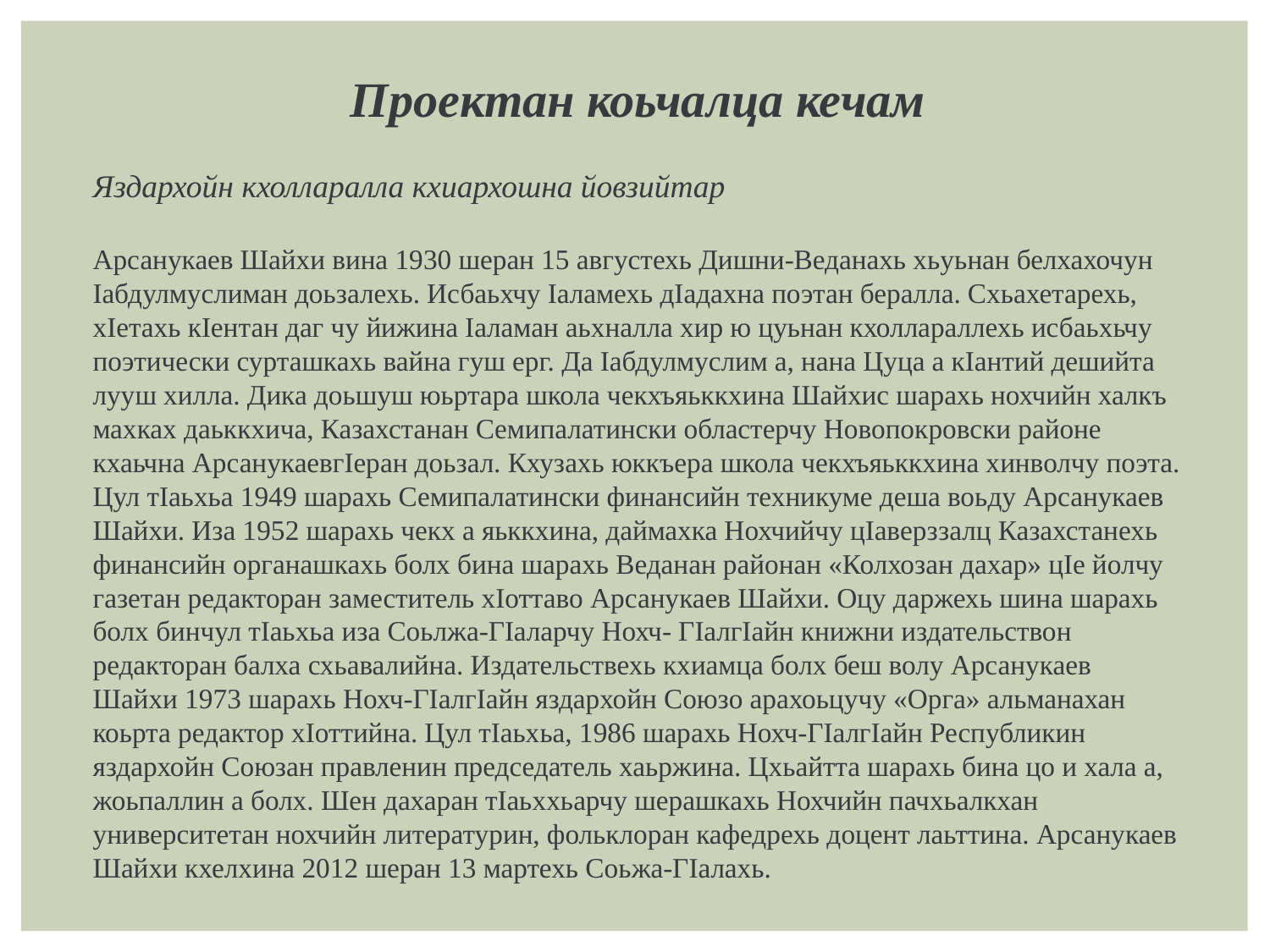

Проектан коьчалца кечам

Яздархойн кхолларалла кхиархошна йовзийтар

Арсанукаев Шайхи вина 1930 шеран 15 августехь Дишни-Веданахь хьуьнан белхахочун Iабдулмуслиман доьзалехь. Исбаьхчу Iаламехь дIадахна поэтан бералла. Схьахетарехь, хIетахь кIентан даг чу йижина Iаламан аьхналла хир ю цуьнан кхоллараллехь исбаьхьчу поэтически сурташкахь вайна гуш ерг. Да Iабдулмуслим а, нана Цуца а кIантий дешийта лууш хилла. Дика доьшуш юьртара школа чекхъяьккхина Шайхис шарахь нохчийн халкъ махках даьккхича, Казахстанан Семипалатински областерчу Новопокровски районе кхаьчна АрсанукаевгIеран доьзал. Кхузахь юккъера школа чекхъяьккхина хинволчу поэта. Цул тIаьхьа 1949 шарахь Семипалатински финансийн техникуме деша воьду Арсанукаев Шайхи. Иза 1952 шарахь чекх а яьккхина, даймахка Нохчийчу цIаверззалц Казахстанехь финансийн органашкахь болх бина шарахь Веданан районан «Колхозан дахар» цIе йолчу газетан редакторан заместитель хIоттаво Арсанукаев Шайхи. Оцу даржехь шина шарахь болх бинчул тIаьхьа иза Соьлжа-ГIаларчу Нохч- ГIалгIайн книжни издательствон редакторан балха схьавалийна. Издательствехь кхиамца болх беш волу Арсанукаев Шайхи 1973 шарахь Нохч-ГIалгIайн яздархойн Союзо арахоьцучу «Орга» альманахан коьрта редактор хIоттийна. Цул тIаьхьа, 1986 шарахь Нохч-ГIалгIайн Республикин яздархойн Союзан правленин председатель хаьржина. Цхьайтта шарахь бина цо и хала а, жоьпаллин а болх. Шен дахаран тIаьххьарчу шерашкахь Нохчийн пачхьалкхан университетан нохчийн литературин, фольклоран кафедрехь доцент лаьттина. Арсанукаев Шайхи кхелхина 2012 шеран 13 мартехь Соьжа-ГIалахь.